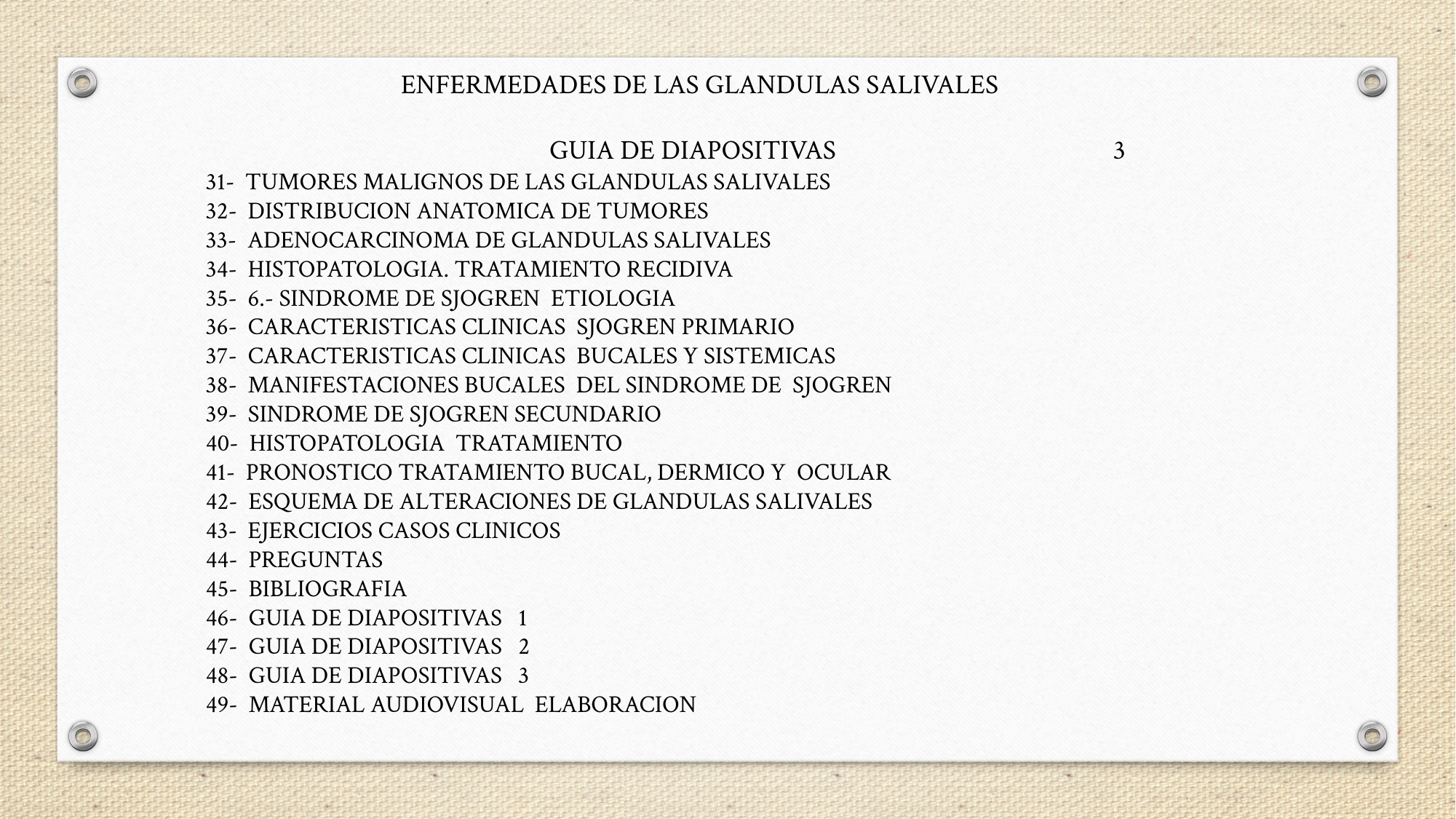

ENFERMEDADES DE LAS GLANDULAS SALIVALES

                        GUIA DE DIAPOSITIVAS                                             3
31-  TUMORES MALIGNOS DE LAS GLANDULAS SALIVALES
32-  DISTRIBUCION ANATOMICA DE TUMORES
33-  ADENOCARCINOMA DE GLANDULAS SALIVALES
34-  HISTOPATOLOGIA. TRATAMIENTO RECIDIVA
35-  6.- SINDROME DE SJOGREN  ETIOLOGIA
36-  CARACTERISTICAS CLINICAS  SJOGREN PRIMARIO
37-  CARACTERISTICAS CLINICAS  BUCALES Y SISTEMICAS
38-  MANIFESTACIONES BUCALES  DEL SINDROME DE  SJOGREN
39-  SINDROME DE SJOGREN SECUNDARIO
40-  HISTOPATOLOGIA  TRATAMIENTO
41-  PRONOSTICO TRATAMIENTO BUCAL, DERMICO Y  OCULAR
42-  ESQUEMA DE ALTERACIONES DE GLANDULAS SALIVALES
43-  EJERCICIOS CASOS CLINICOS
44-  PREGUNTAS
45-  BIBLIOGRAFIA
46-  GUIA DE DIAPOSITIVAS   1
47-  GUIA DE DIAPOSITIVAS   2
48-  GUIA DE DIAPOSITIVAS   3
49-  MATERIAL AUDIOVISUAL  ELABORACION